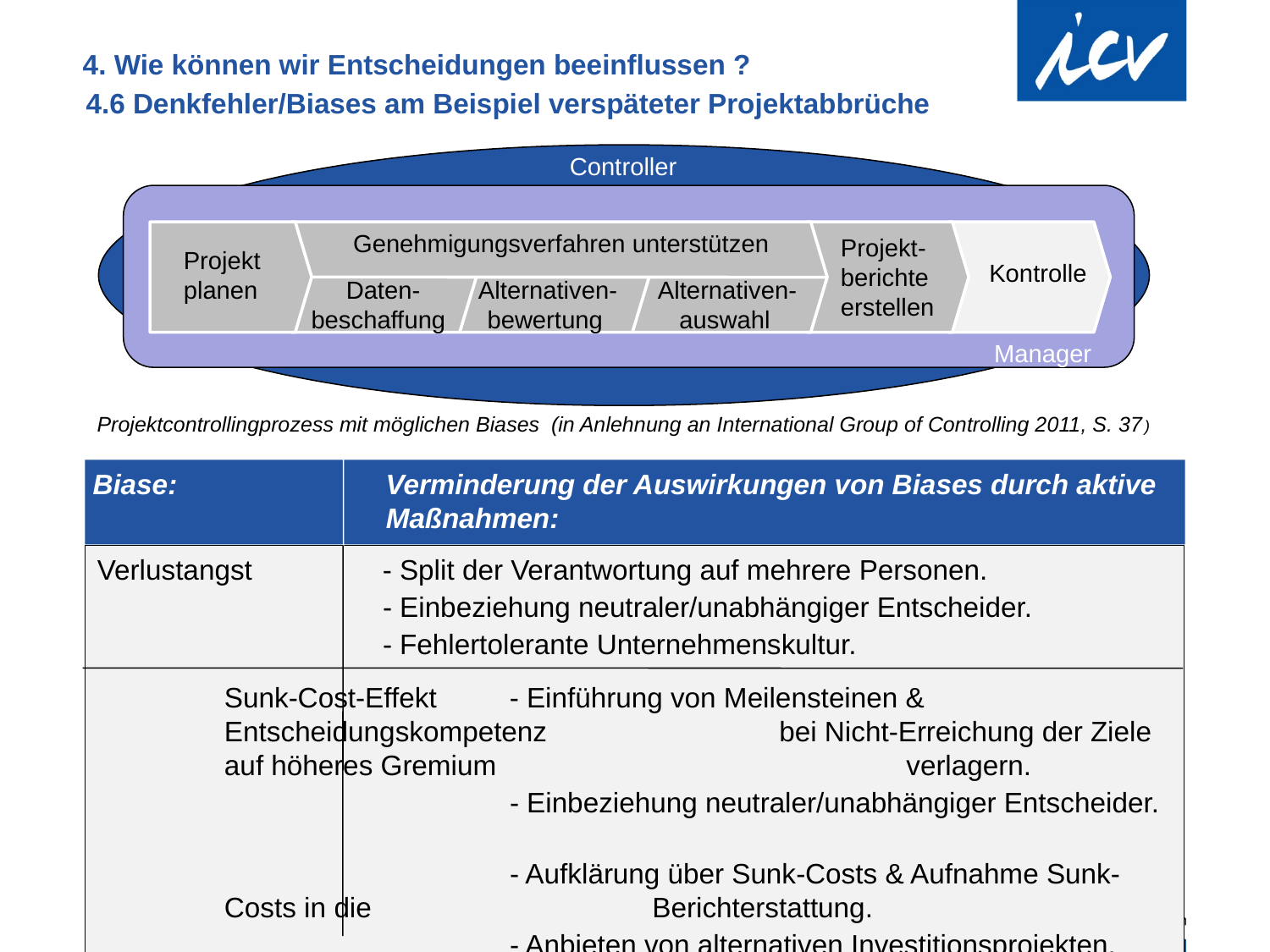

4. Wie können wir Entscheidungen beeinflussen ?
4.6 Denkfehler/Biases am Beispiel verspäteter Projektabbrüche

Controller

   Projekt
   planen
       Genehmigungsverfahren unterstützen

      Daten-	       Alternativen-      Alternativen-
 beschaffung      bewertung           auswahl

   Projekt-
   berichte
   erstellen

    Kontrolle
Manager
Projektcontrollingprozess mit möglichen Biases  (in Anlehnung an International Group of Controlling 2011, S. 37)

 Biase:		      Verminderung der Auswirkungen von Biases durch aktive
		      Maßnahmen:

Verlustangst	    - Split der Verantwortung auf mehrere Personen.
		    - Einbeziehung neutraler/unabhängiger Entscheider.
		    - Fehlertolerante Unternehmenskultur.

Sunk-Cost-Effekt	    - Einführung von Meilensteinen & Entscheidungskompetenz 		      bei Nicht-Erreichung der Ziele auf höheres Gremium 			      verlagern.
		    - Einbeziehung neutraler/unabhängiger Entscheider.
		    - Aufklärung über Sunk-Costs & Aufnahme Sunk-Costs in die 		      Berichterstattung.
		    - Anbieten von alternativen Investitionsprojekten.